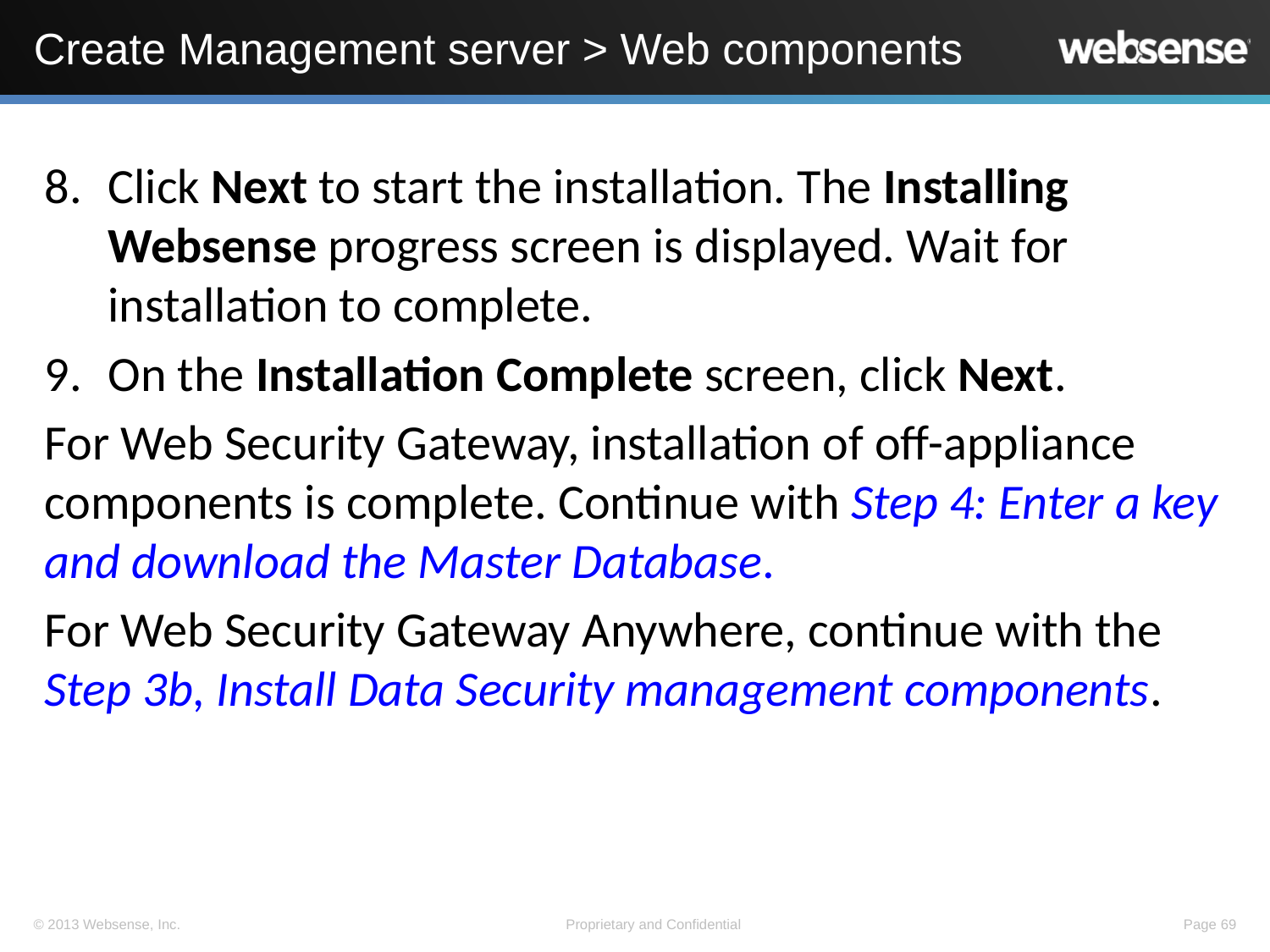

# Create Management server > Web components
Click Next to start the installation. The Installing Websense progress screen is displayed. Wait for installation to complete.
On the Installation Complete screen, click Next.
For Web Security Gateway, installation of off-appliance components is complete. Continue with Step 4: Enter a key and download the Master Database.
For Web Security Gateway Anywhere, continue with the Step 3b, Install Data Security management components.